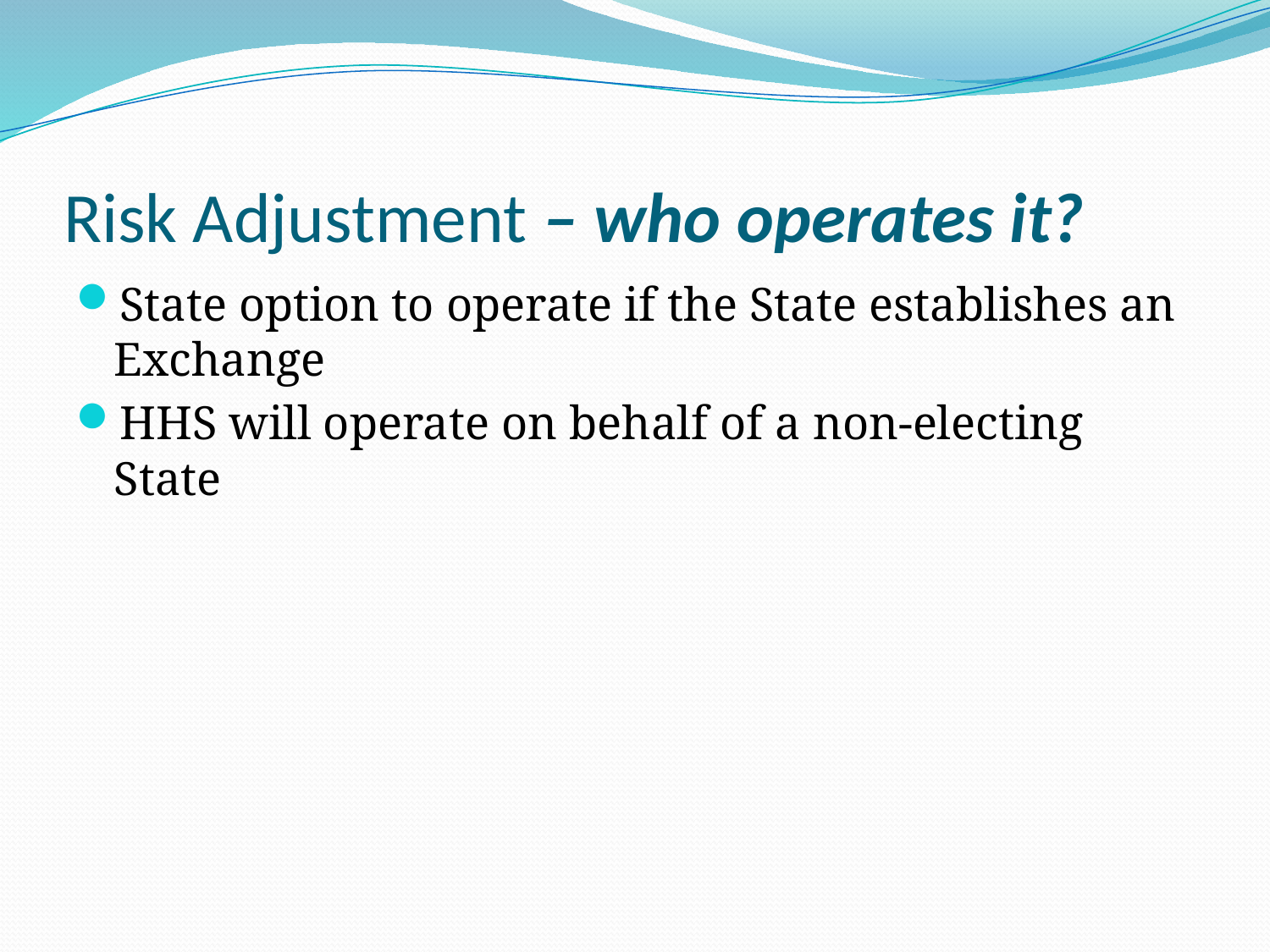

# Risk Adjustment – who operates it?
State option to operate if the State establishes an Exchange
HHS will operate on behalf of a non-electing State